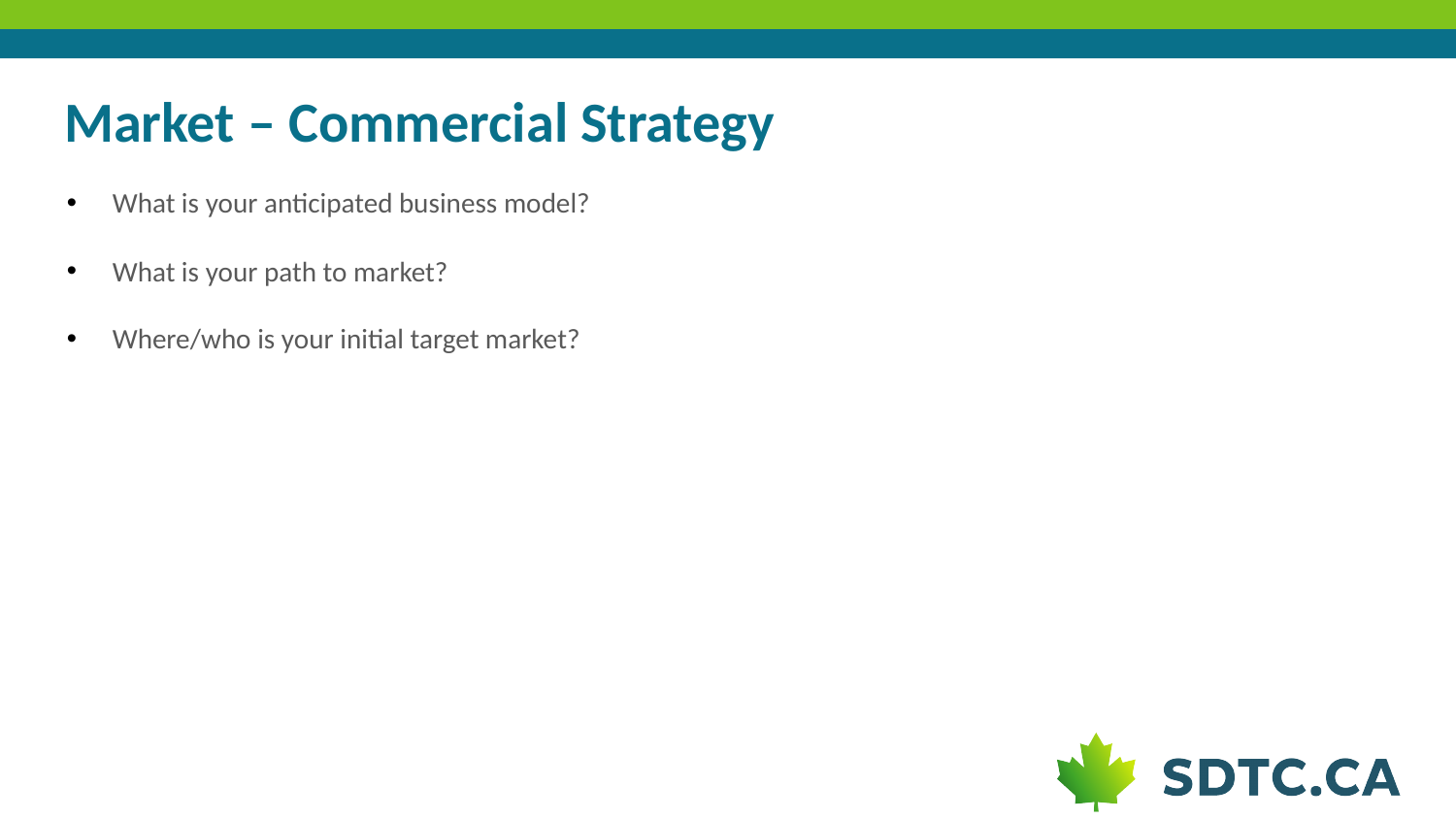

# Market – Commercial Strategy
What is your anticipated business model?

What is your path to market?

Where/who is your initial target market?